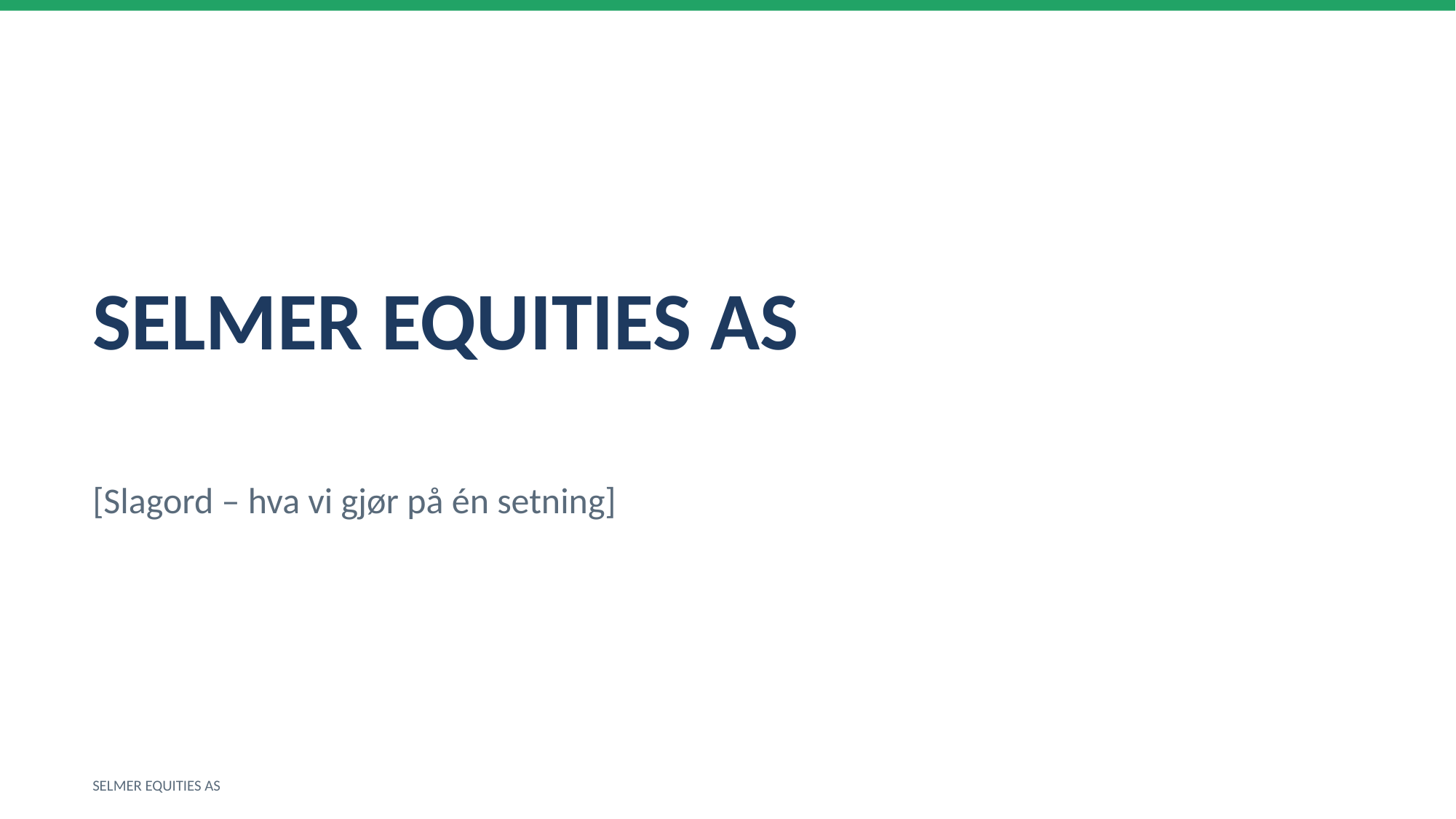

SELMER EQUITIES AS
[Slagord – hva vi gjør på én setning]
SELMER EQUITIES AS